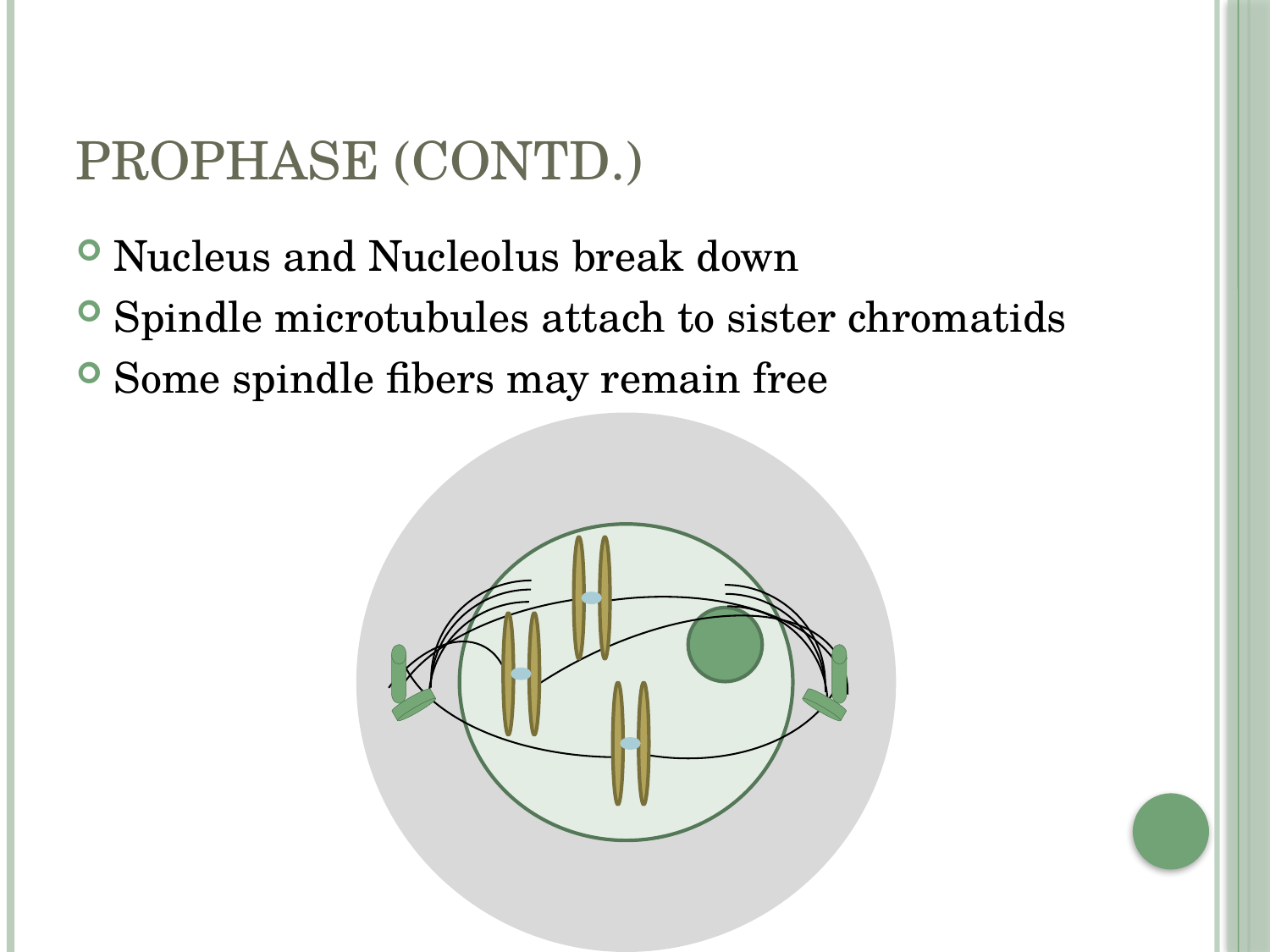

# Prophase (contd.)
Nucleus and Nucleolus break down
Spindle microtubules attach to sister chromatids
Some spindle fibers may remain free